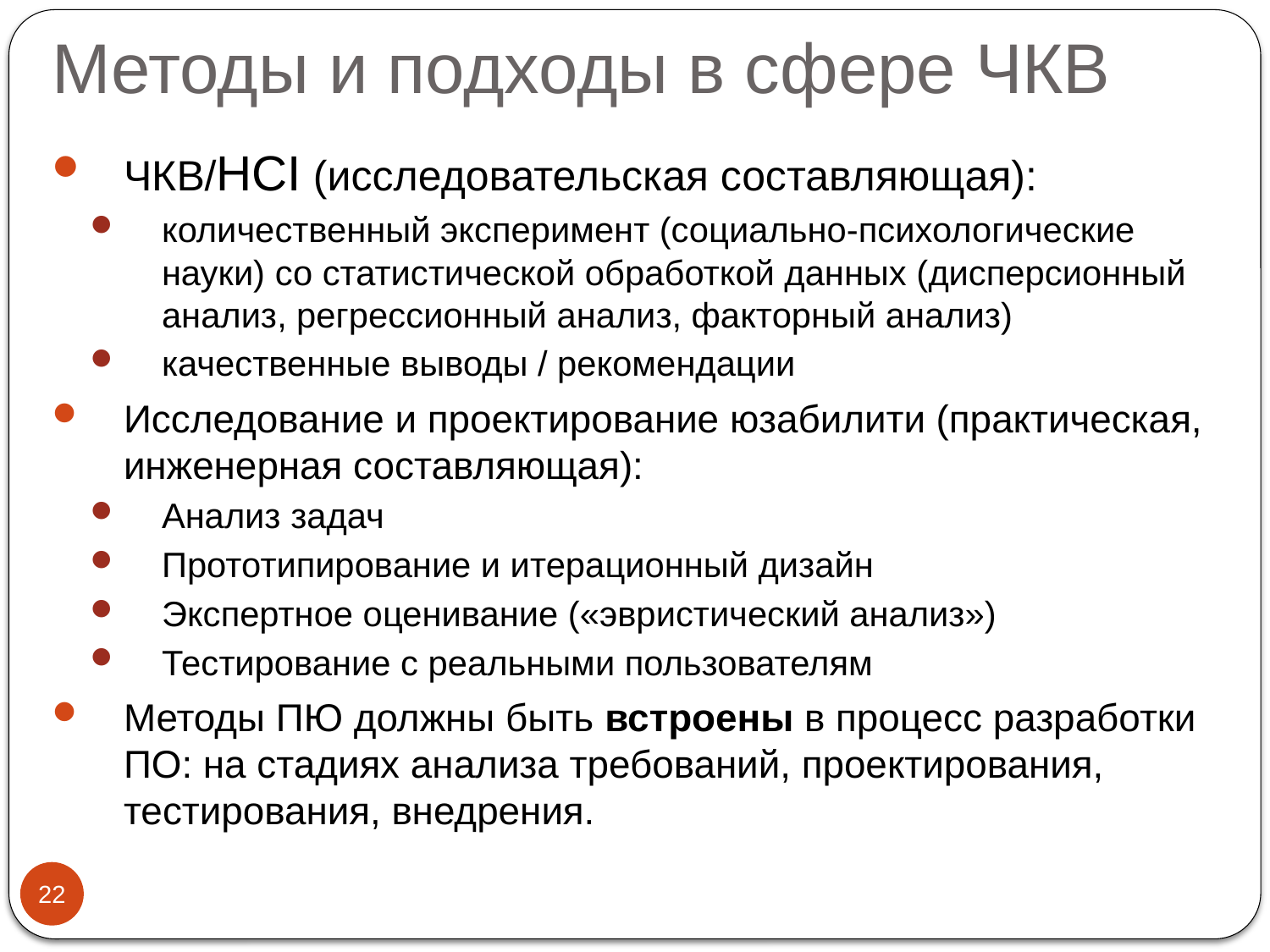

# Методы и подходы в сфере ЧКВ
ЧКВ/HCI (исследовательская составляющая):
количественный эксперимент (социально-психологические науки) со статистической обработкой данных (дисперсионный анализ, регрессионный анализ, факторный анализ)
качественные выводы / рекомендации
Исследование и проектирование юзабилити (практическая, инженерная составляющая):
Анализ задач
Прототипирование и итерационный дизайн
Экспертное оценивание («эвристический анализ»)
Тестирование с реальными пользователям
Методы ПЮ должны быть встроены в процесс разработки ПО: на стадиях анализа требований, проектирования, тестирования, внедрения.
22